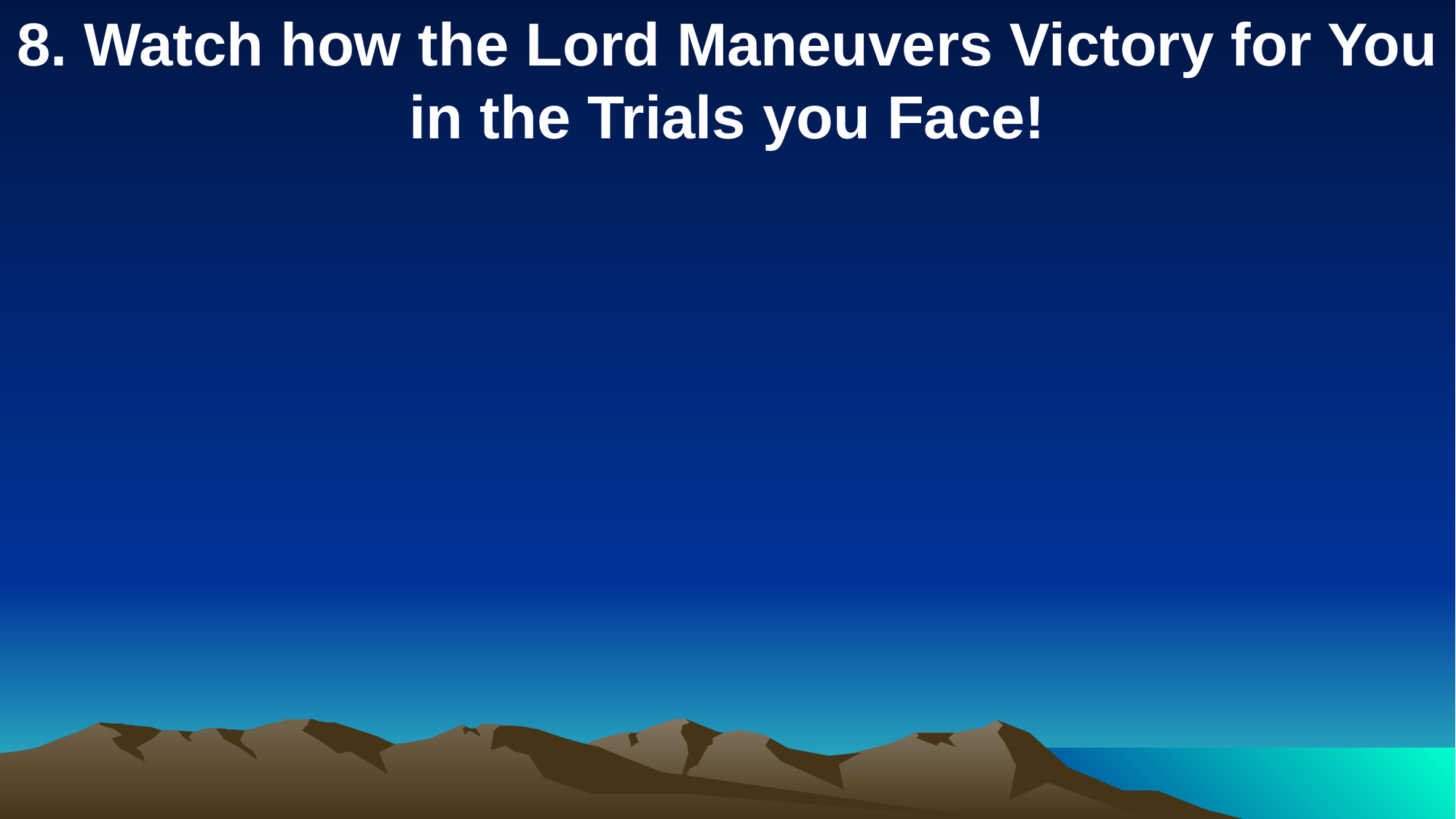

8. Watch how the Lord Maneuvers Victory for You in the Trials you Face!